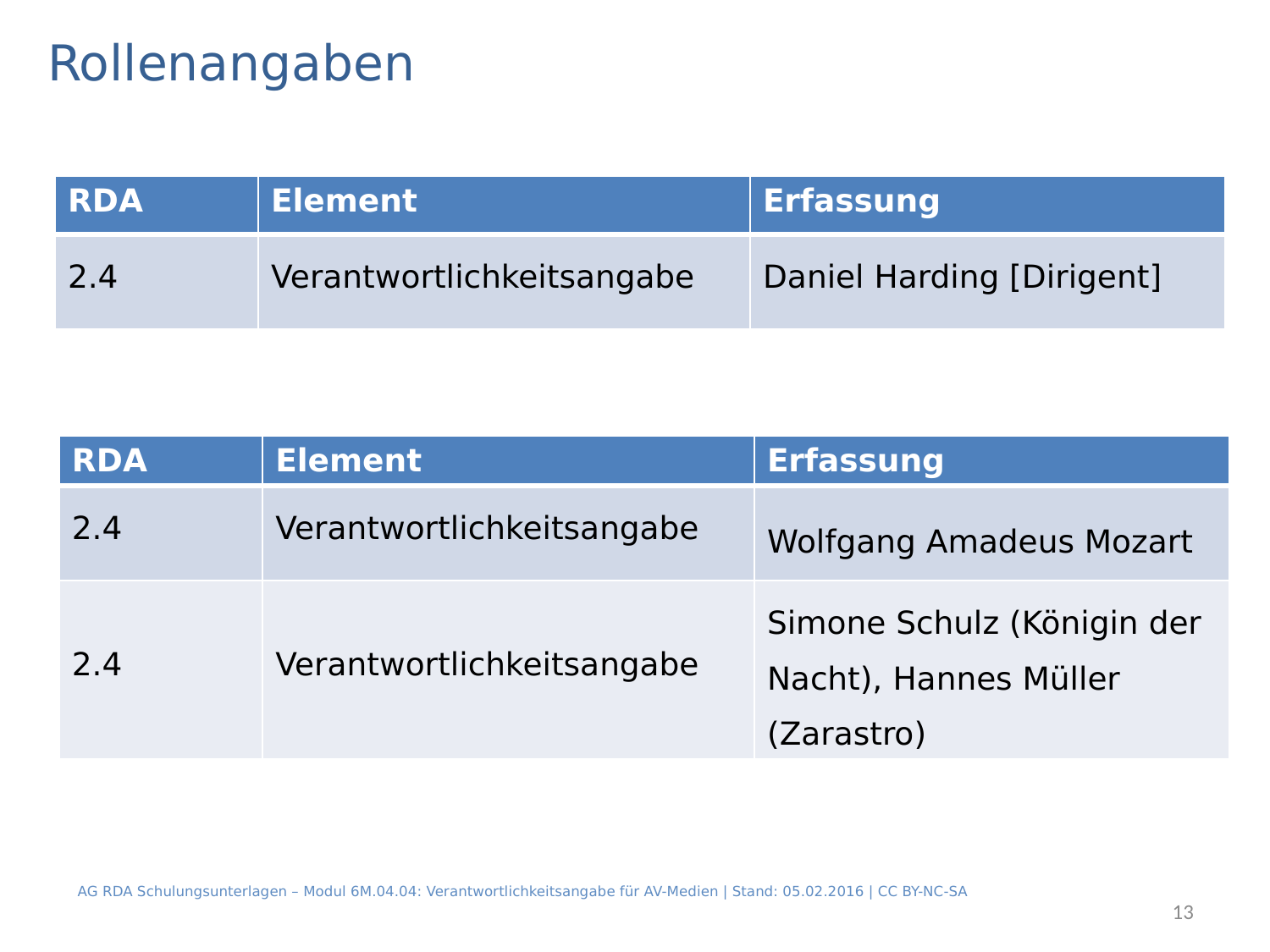

# Rollenangaben
| RDA | Element | Erfassung |
| --- | --- | --- |
| 2.4 | Verantwortlichkeitsangabe | Daniel Harding [Dirigent] |
| RDA | Element | Erfassung |
| --- | --- | --- |
| 2.4 | Verantwortlichkeitsangabe | Wolfgang Amadeus Mozart |
| 2.4 | Verantwortlichkeitsangabe | Simone Schulz (Königin der Nacht), Hannes Müller (Zarastro) |
AG RDA Schulungsunterlagen – Modul 6M.04.04: Verantwortlichkeitsangabe für AV-Medien | Stand: 05.02.2016 | CC BY-NC-SA
13